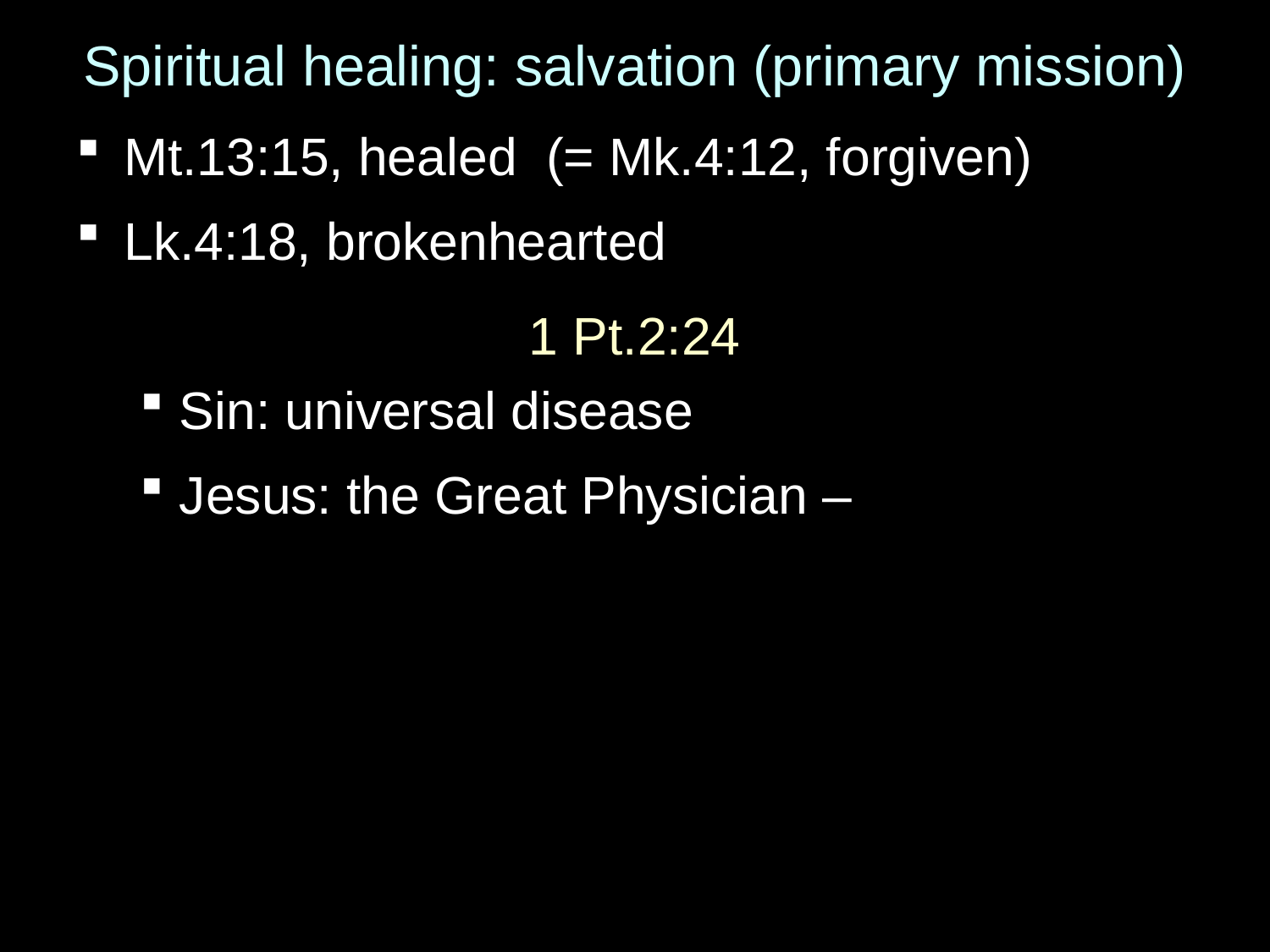

# Spiritual healing: salvation (primary mission)
Mt.13:15, healed  (= Mk.4:12, forgiven)
Lk.4:18, brokenhearted
1 Pt.2:24
Sin: universal disease
Jesus: the Great Physician –